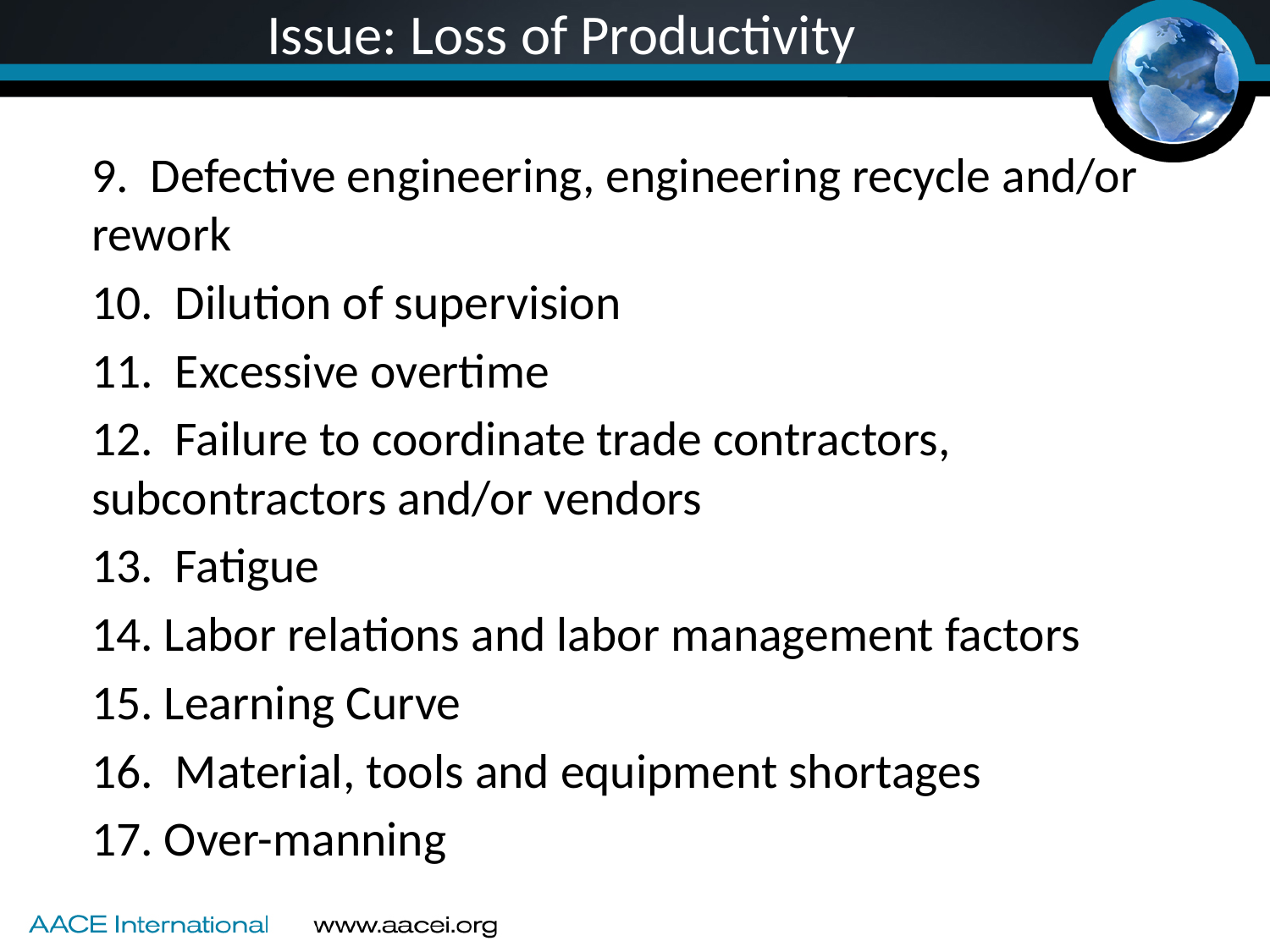

# Issue: Loss of Productivity
	9.  Defective engineering, engineering recycle and/or rework
	10.  Dilution of supervision
	11.  Excessive overtime
	12.  Failure to coordinate trade contractors, subcontractors and/or vendors
	13.  Fatigue
	14. Labor relations and labor management factors
	15. Learning Curve
	16.  Material, tools and equipment shortages
	17. Over-manning